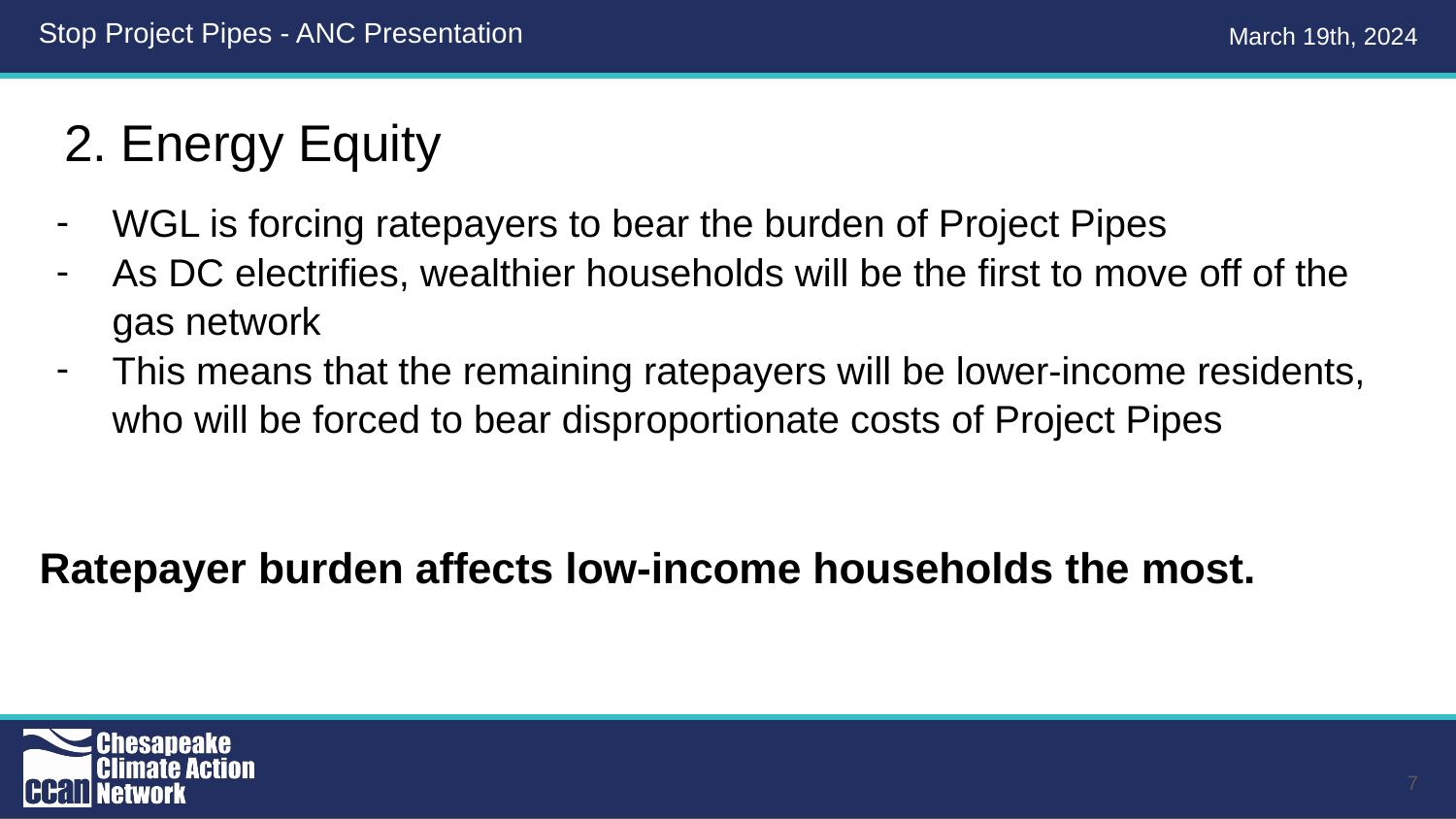

# 2. Energy Equity
WGL is forcing ratepayers to bear the burden of Project Pipes
As DC electrifies, wealthier households will be the first to move off of the gas network
This means that the remaining ratepayers will be lower-income residents, who will be forced to bear disproportionate costs of Project Pipes

Ratepayer burden affects low-income households the most.
7